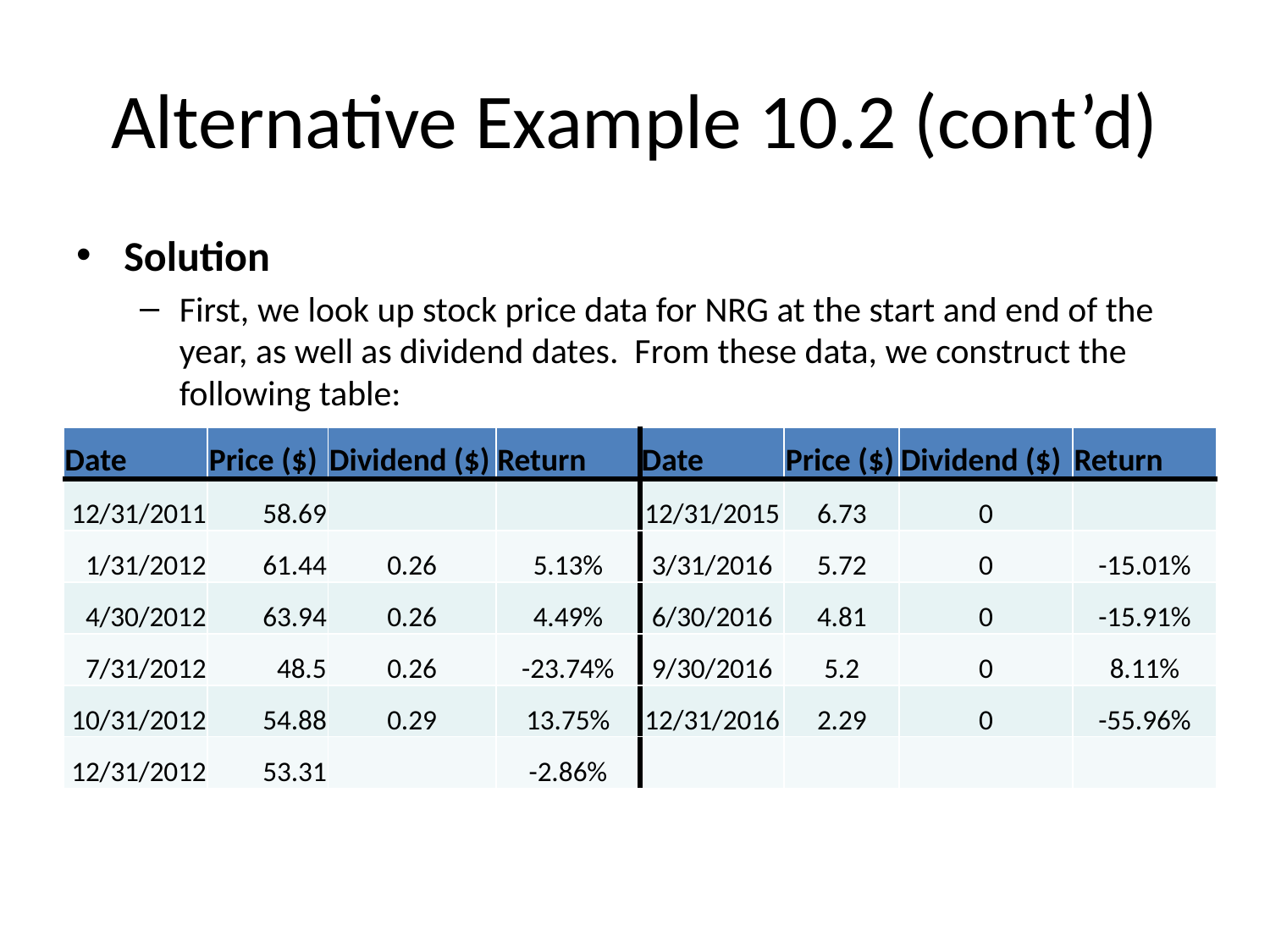

# Alternative Example 10.2 (cont’d)
Solution
First, we look up stock price data for NRG at the start and end of the year, as well as dividend dates.  From these data, we construct the following table:

| Date | Price ($) | Dividend ($) | Return | Date | Price ($) | Dividend ($) | Return |
| --- | --- | --- | --- | --- | --- | --- | --- |
| 12/31/2011 | 58.69 |  |  | 12/31/2015 | 6.73 | 0 |  |
| 1/31/2012 | 61.44 | 0.26 | 5.13% | 3/31/2016 | 5.72 | 0 | -15.01% |
| 4/30/2012 | 63.94 | 0.26 | 4.49% | 6/30/2016 | 4.81 | 0 | -15.91% |
| 7/31/2012 | 48.5 | 0.26 | -23.74% | 9/30/2016 | 5.2 | 0 | 8.11% |
| 10/31/2012 | 54.88 | 0.29 | 13.75% | 12/31/2016 | 2.29 | 0 | -55.96% |
| 12/31/2012 | 53.31 |  | -2.86% |  |  |  |  |